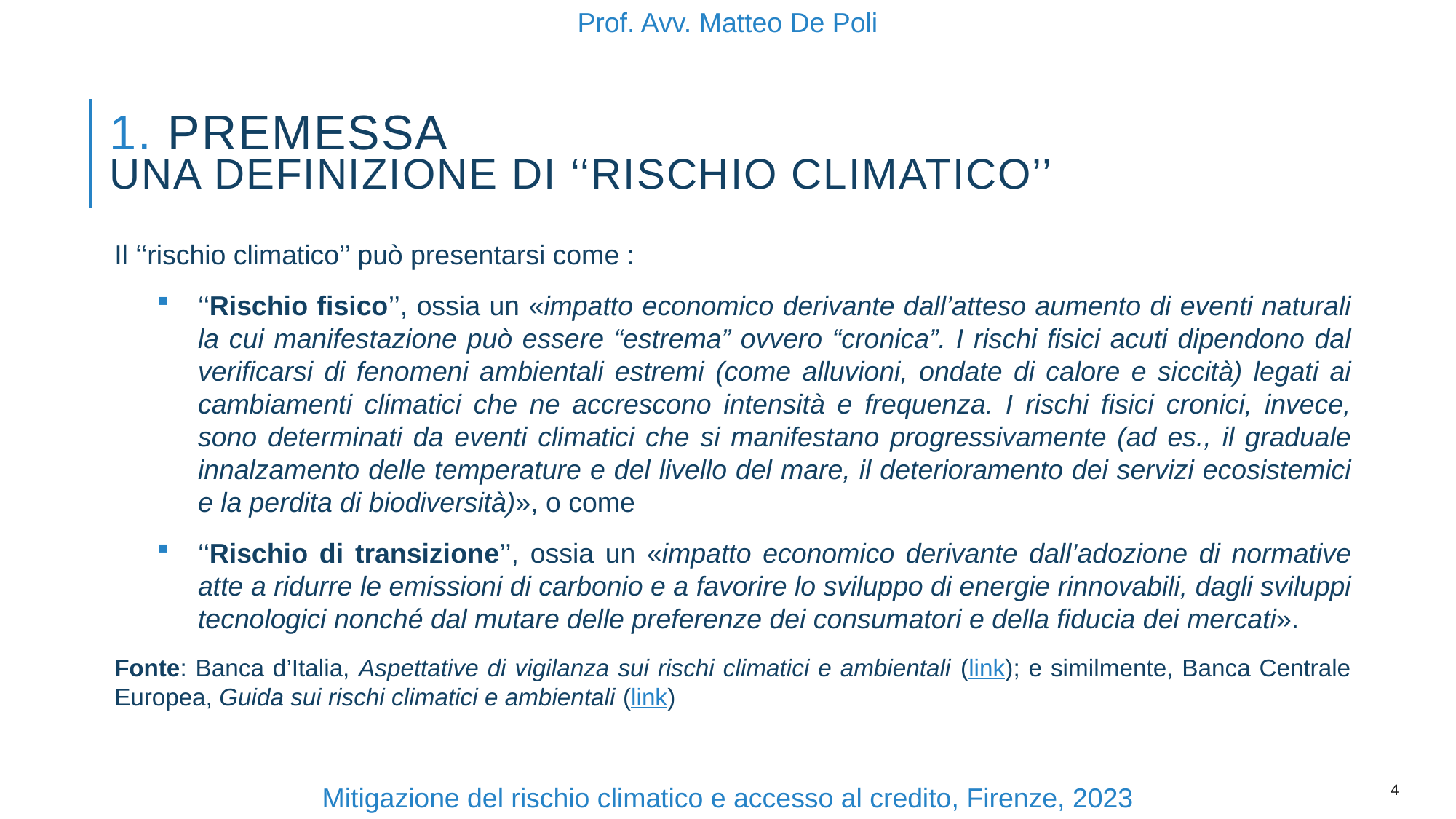

Prof. Avv. Matteo De Poli
# 1. Premessa una definizione di ‘‘rischio climatico’’
Il ‘‘rischio climatico’’ può presentarsi come :
‘‘Rischio fisico’’, ossia un «impatto economico derivante dall’atteso aumento di eventi naturali la cui manifestazione può essere “estrema” ovvero “cronica”. I rischi fisici acuti dipendono dal verificarsi di fenomeni ambientali estremi (come alluvioni, ondate di calore e siccità) legati ai cambiamenti climatici che ne accrescono intensità e frequenza. I rischi fisici cronici, invece, sono determinati da eventi climatici che si manifestano progressivamente (ad es., il graduale innalzamento delle temperature e del livello del mare, il deterioramento dei servizi ecosistemici e la perdita di biodiversità)», o come
‘‘Rischio di transizione’’, ossia un «impatto economico derivante dall’adozione di normative atte a ridurre le emissioni di carbonio e a favorire lo sviluppo di energie rinnovabili, dagli sviluppi tecnologici nonché dal mutare delle preferenze dei consumatori e della fiducia dei mercati».
Fonte: Banca d’Italia, Aspettative di vigilanza sui rischi climatici e ambientali (link); e similmente, Banca Centrale Europea, Guida sui rischi climatici e ambientali (link)
4
Mitigazione del rischio climatico e accesso al credito, Firenze, 2023